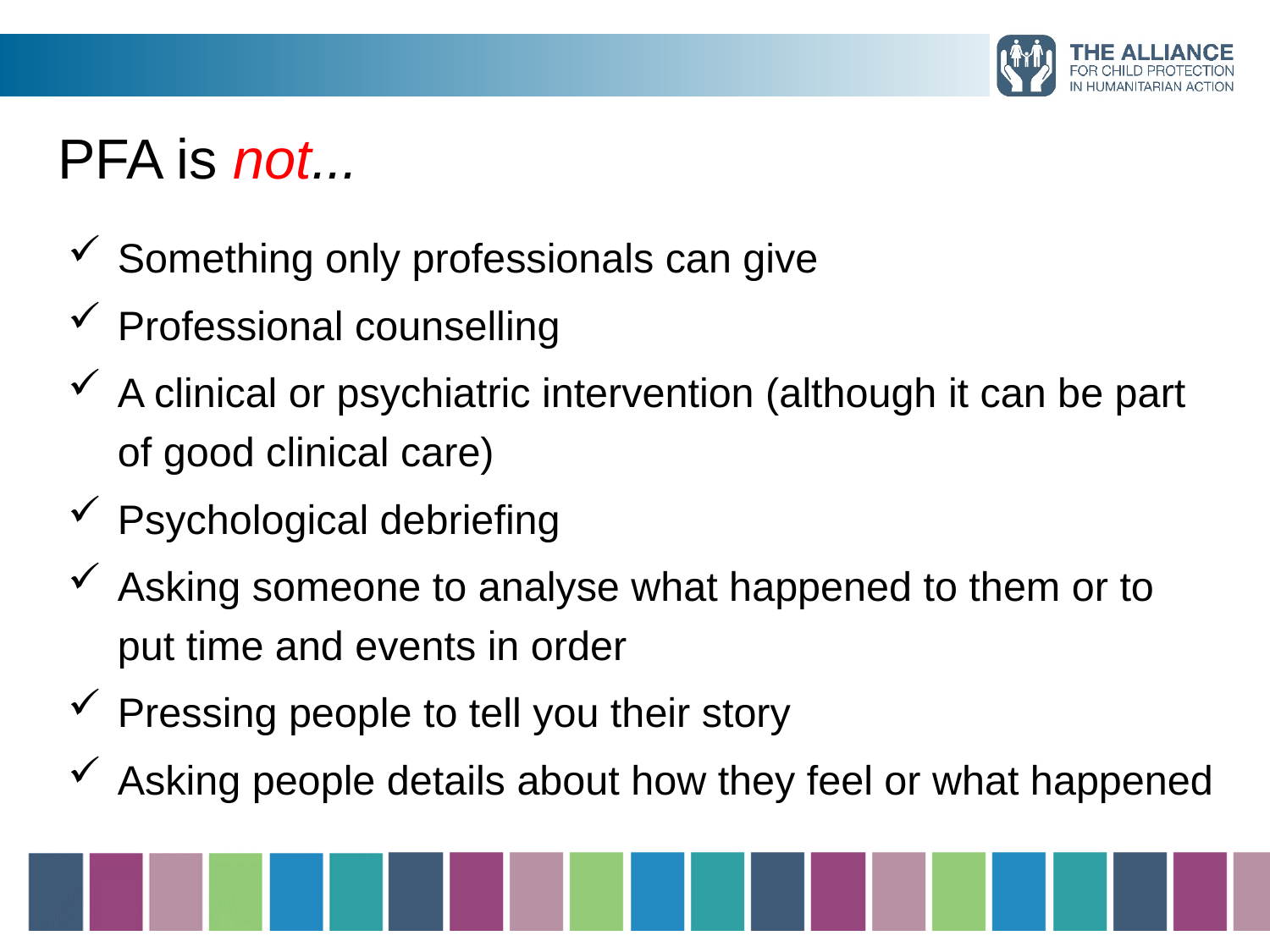

# PFA is not...
Something only professionals can give
Professional counselling
A clinical or psychiatric intervention (although it can be part of good clinical care)
Psychological debriefing
Asking someone to analyse what happened to them or to put time and events in order
Pressing people to tell you their story
Asking people details about how they feel or what happened